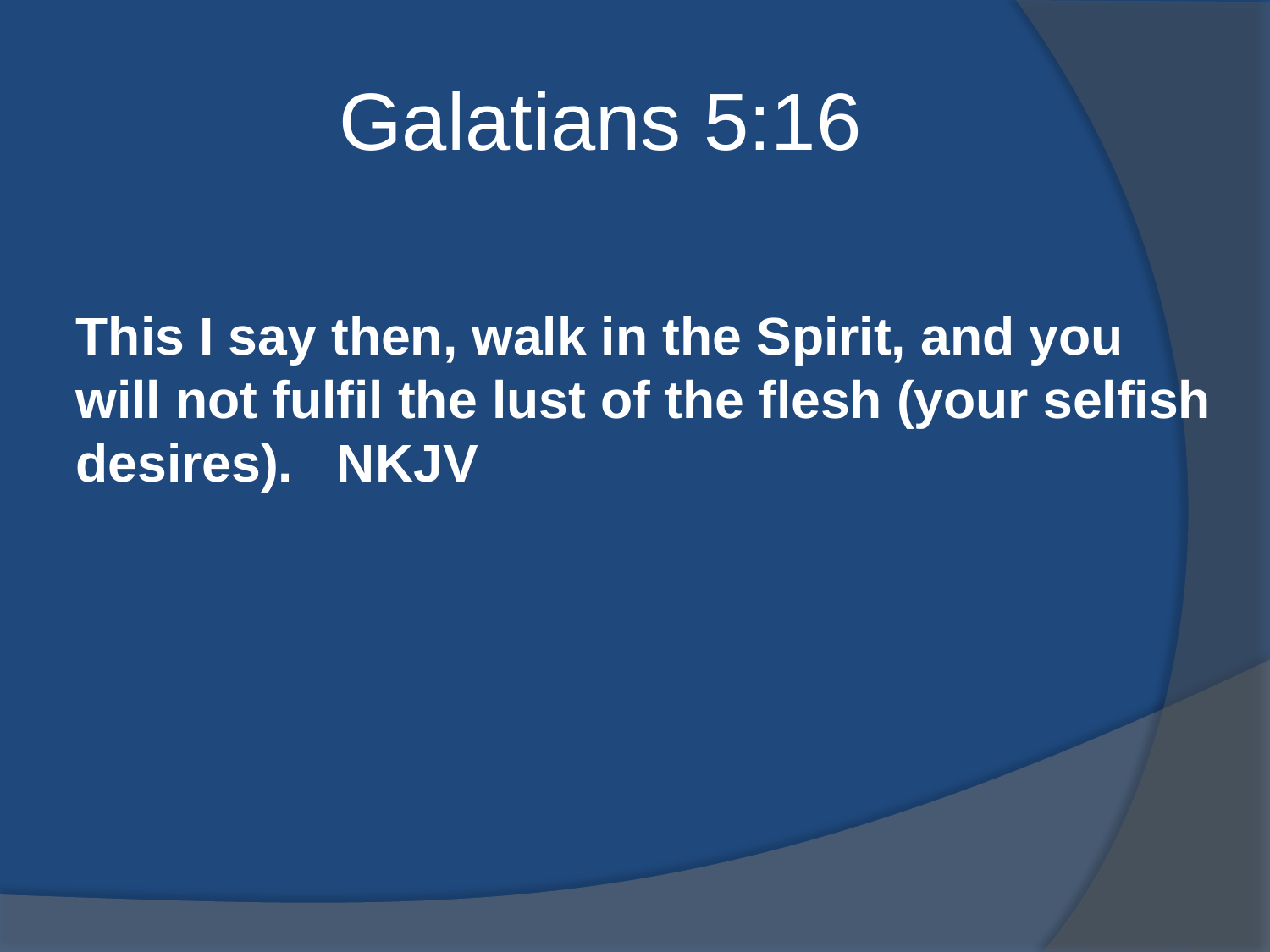

# Galatians 5:16

This I say then, walk in the Spirit, and you will not fulfil the lust of the flesh (your selfish desires).   NKJV